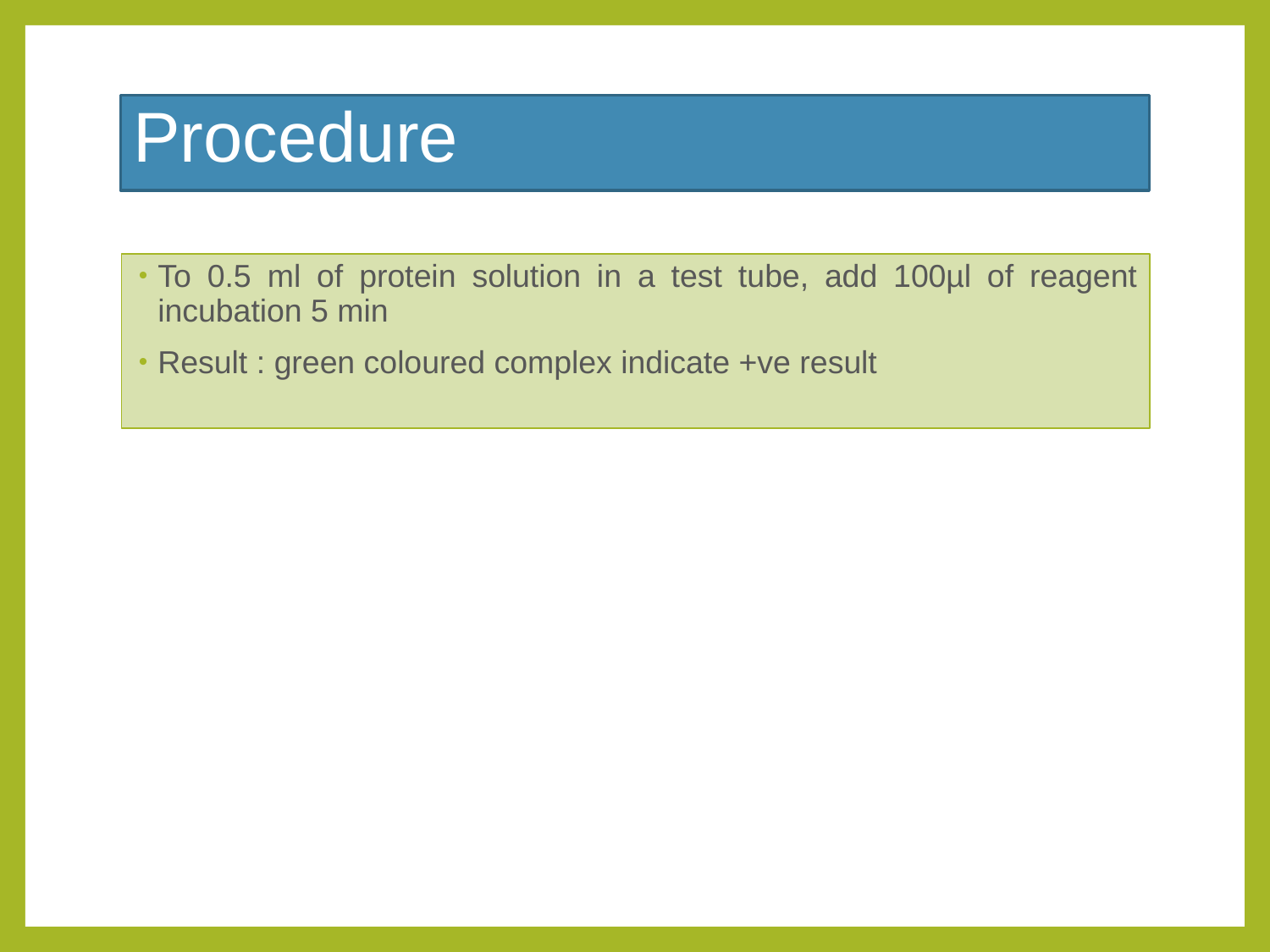

Procedure
To 0.5 ml of protein solution in a test tube, add 100µl of reagent incubation 5 min
Result : green coloured complex indicate +ve result